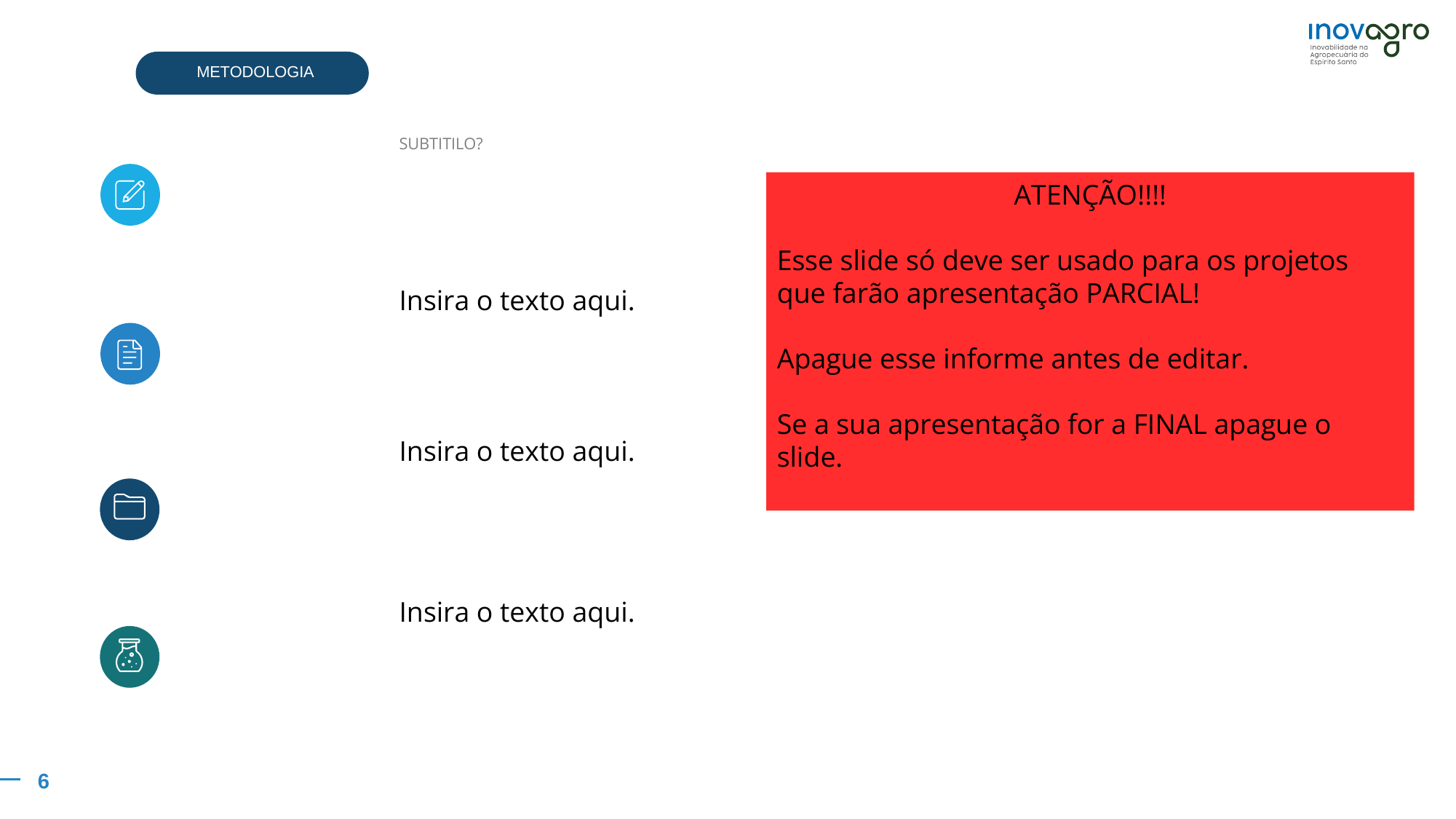

METODOLOGIA
SUBTITILO?

ATENÇÃO!!!!
Esse slide só deve ser usado para os projetos que farão apresentação PARCIAL!

Apague esse informe antes de editar.

Se a sua apresentação for a FINAL apague o slide.

Insira o texto aqui.

Insira o texto aqui.

Insira o texto aqui.